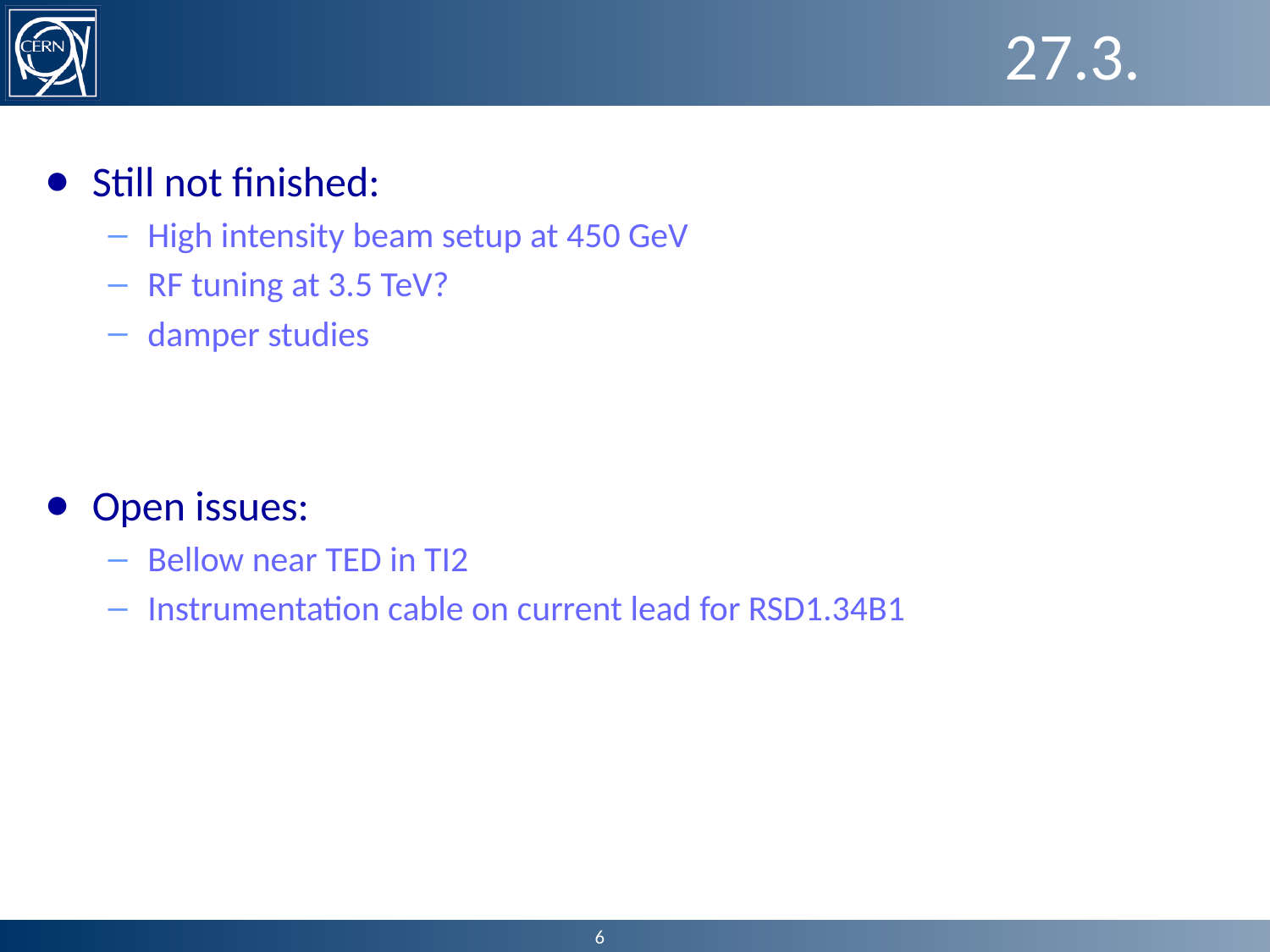

# 27.3.
Still not finished:
High intensity beam setup at 450 GeV
RF tuning at 3.5 TeV?
damper studies

Open issues:
Bellow near TED in TI2
Instrumentation cable on current lead for RSD1.34B1

6